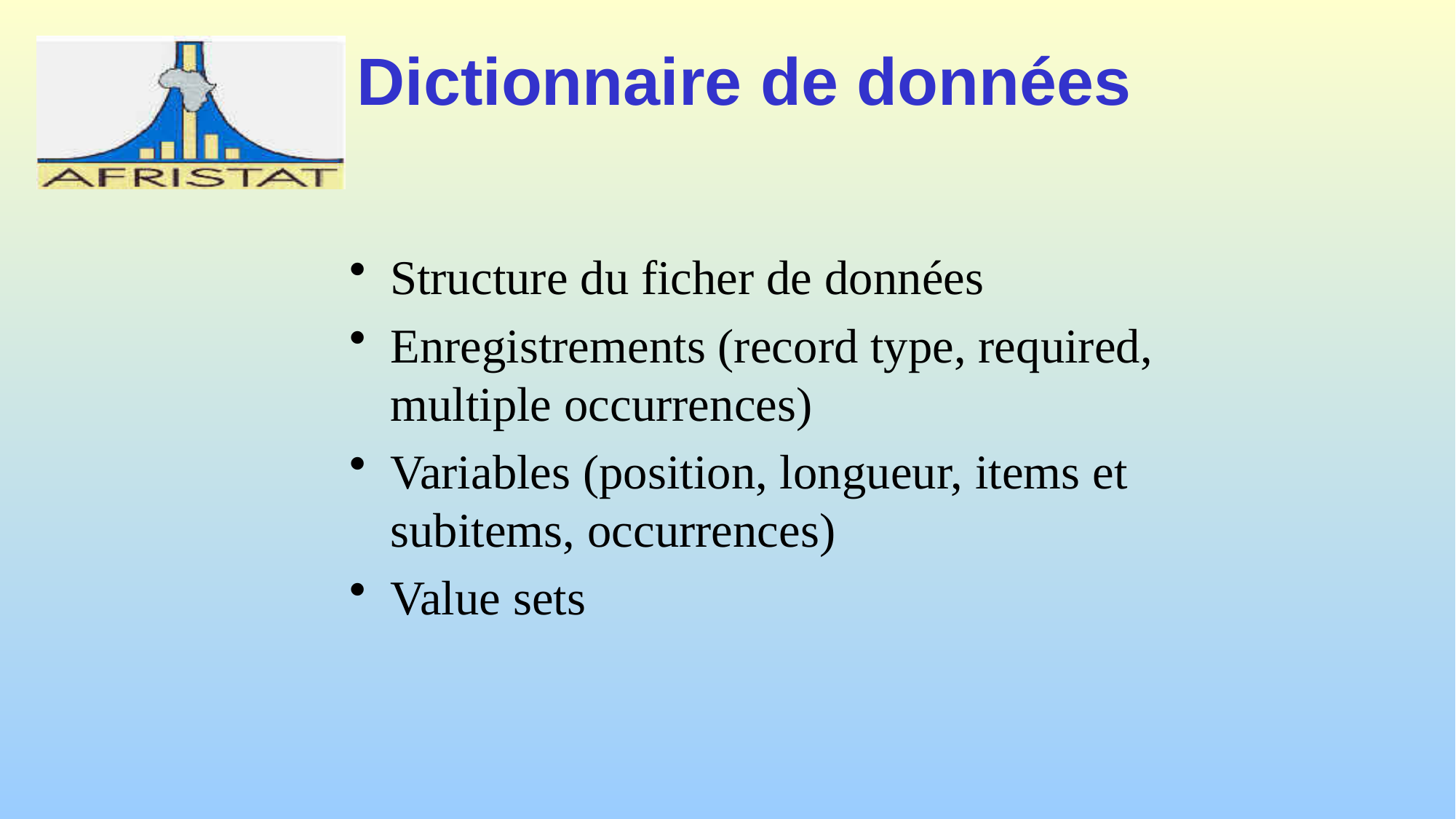

# Dictionnaire de données
Structure du ficher de données
Enregistrements (record type, required, multiple occurrences)
Variables (position, longueur, items et subitems, occurrences)
Value sets